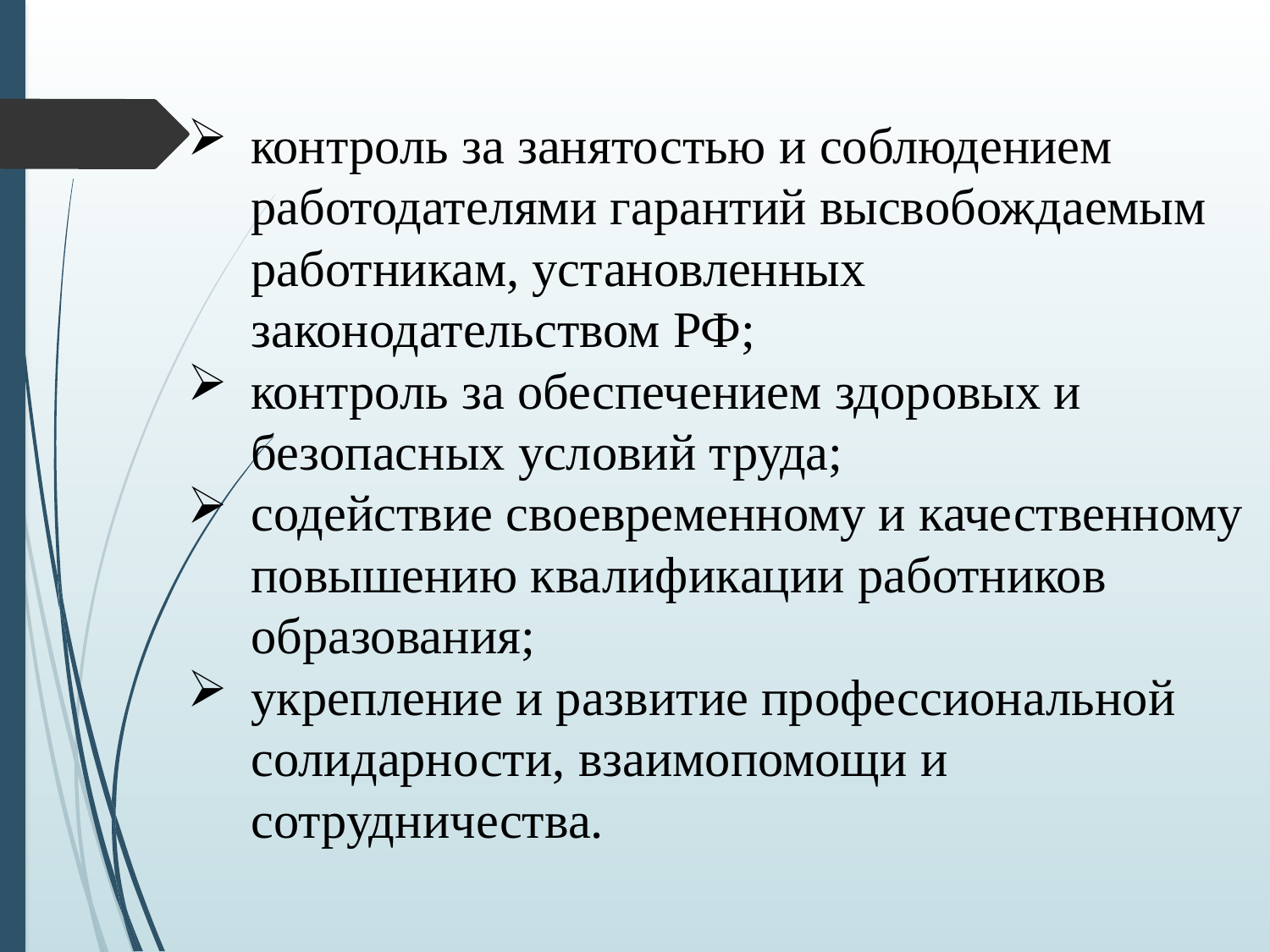

контроль за занятостью и соблюдением работодателями гарантий высвобождаемым работникам, установленных законодательством РФ;
контроль за обеспечением здоровых и безопасных условий труда;
содействие своевременному и качественному повышению квалификации работников образования;
укрепление и развитие профессиональной солидарности, взаимопомощи и сотрудничества.